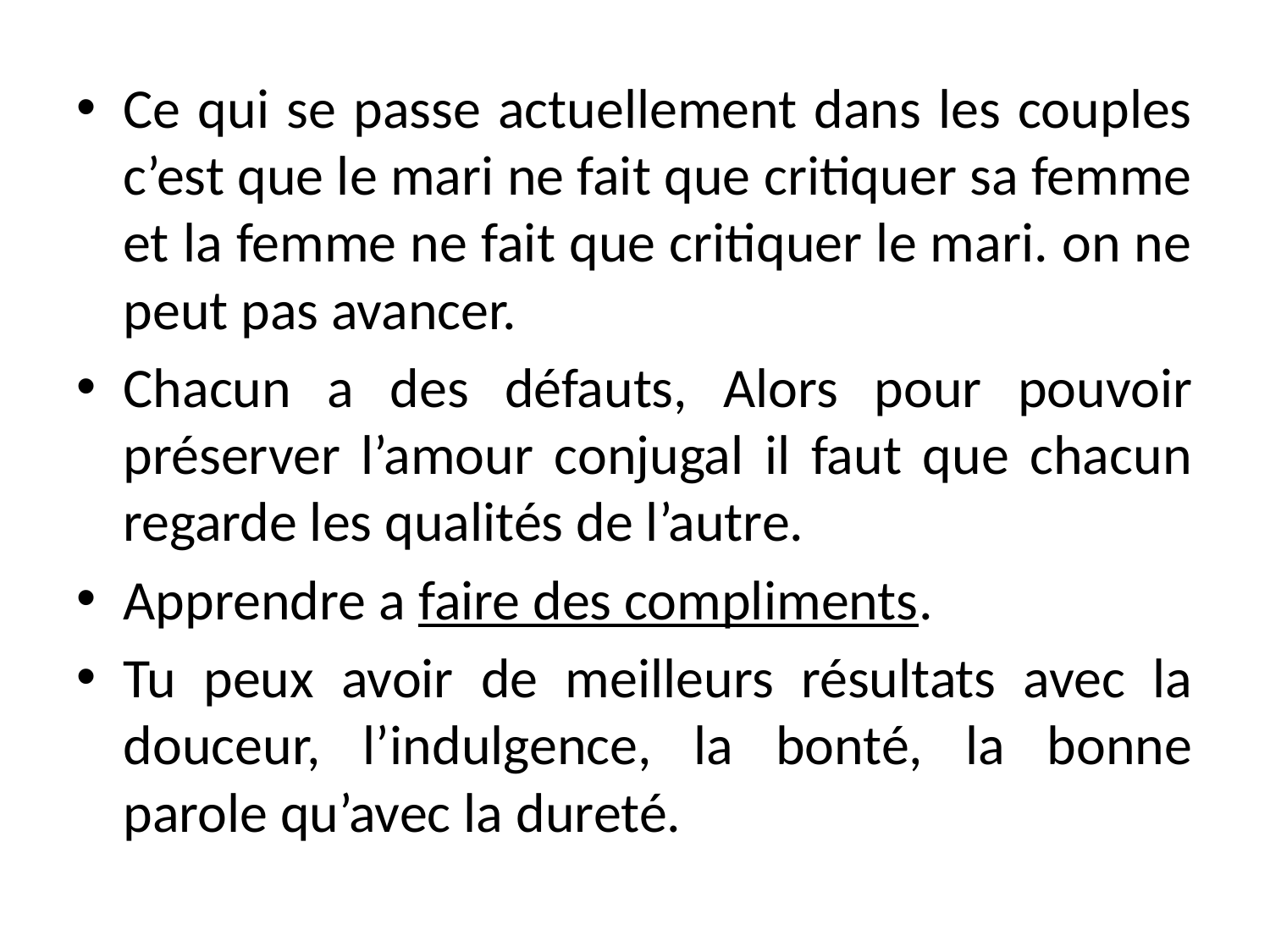

Ce qui se passe actuellement dans les couples c’est que le mari ne fait que critiquer sa femme et la femme ne fait que critiquer le mari. on ne peut pas avancer.
Chacun a des défauts, Alors pour pouvoir préserver l’amour conjugal il faut que chacun regarde les qualités de l’autre.
Apprendre a faire des compliments.
Tu peux avoir de meilleurs résultats avec la douceur, l’indulgence, la bonté, la bonne parole qu’avec la dureté.